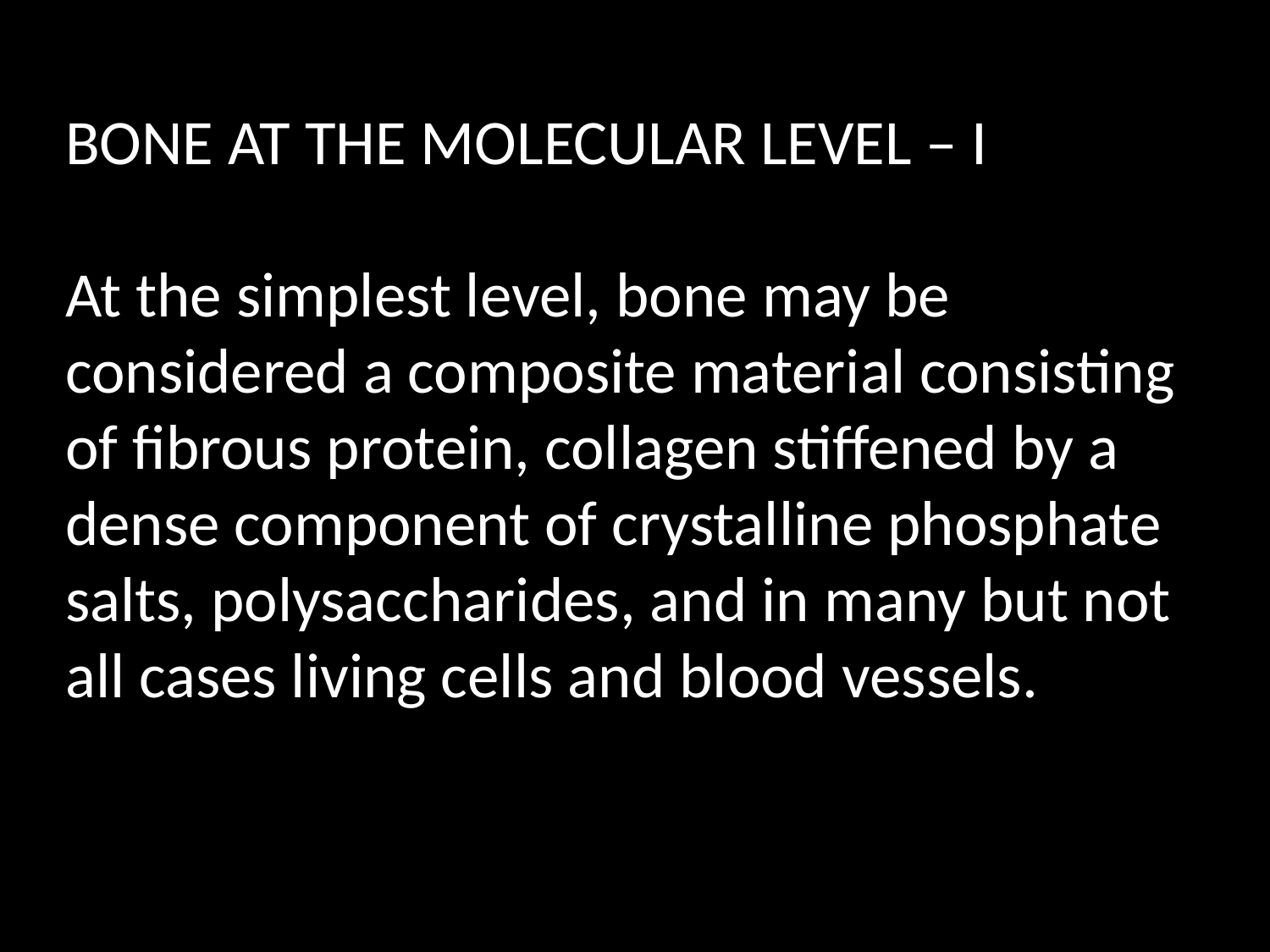

BONE AT THE MOLECULAR LEVEL – I

At the simplest level, bone may be considered a composite material consisting of fibrous protein, collagen stiffened by a dense component of crystalline phosphate salts, polysaccharides, and in many but not all cases living cells and blood vessels.